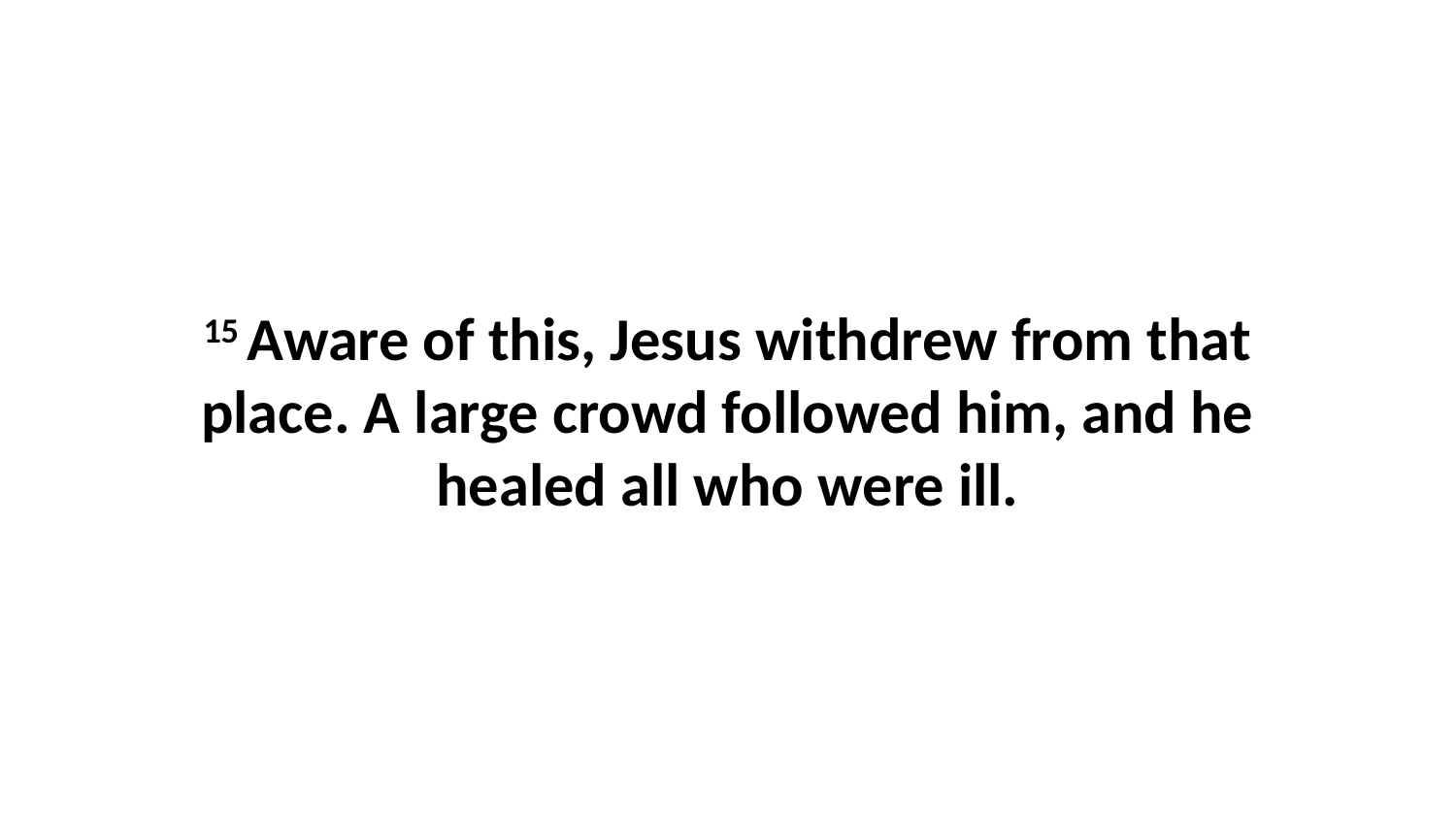

15 Aware of this, Jesus withdrew from that place. A large crowd followed him, and he healed all who were ill.